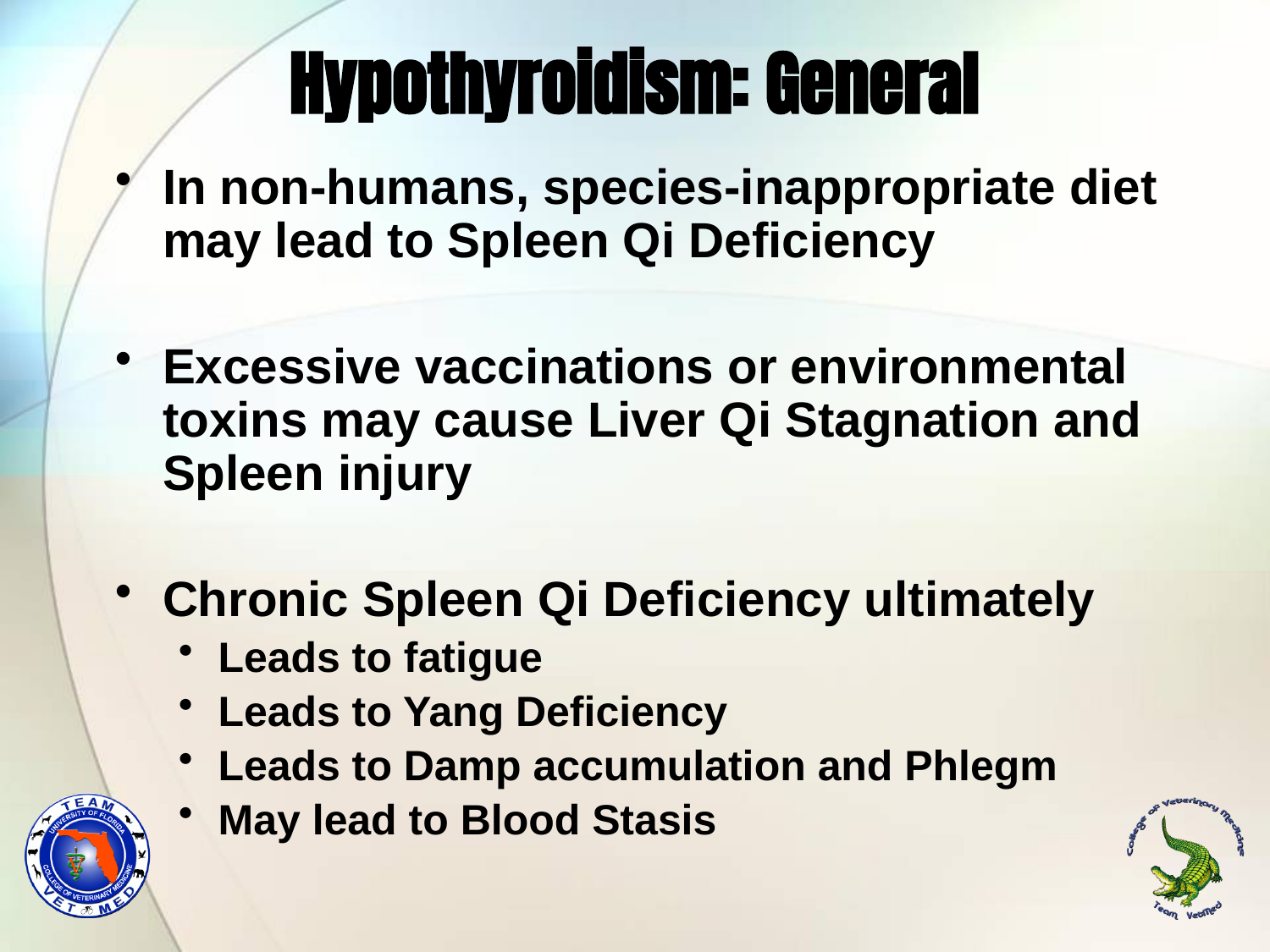

# Hypothyroidism: General
In non-humans, species-inappropriate diet may lead to Spleen Qi Deficiency

Excessive vaccinations or environmental toxins may cause Liver Qi Stagnation and Spleen injury

Chronic Spleen Qi Deficiency ultimately
Leads to fatigue
Leads to Yang Deficiency
Leads to Damp accumulation and Phlegm
May lead to Blood Stasis